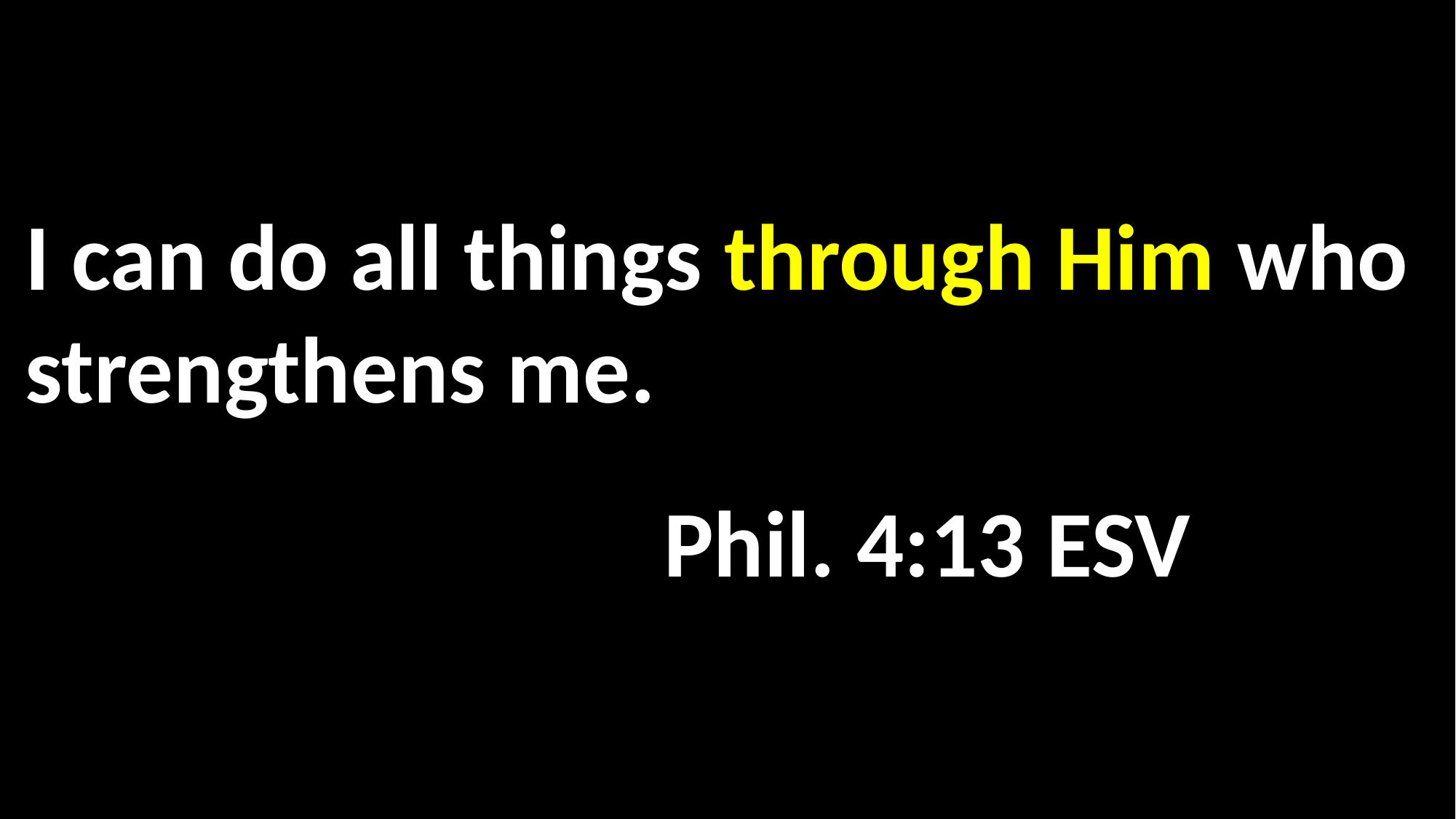

I can do all things through Him who strengthens me.
                              Phil. 4:13 ESV